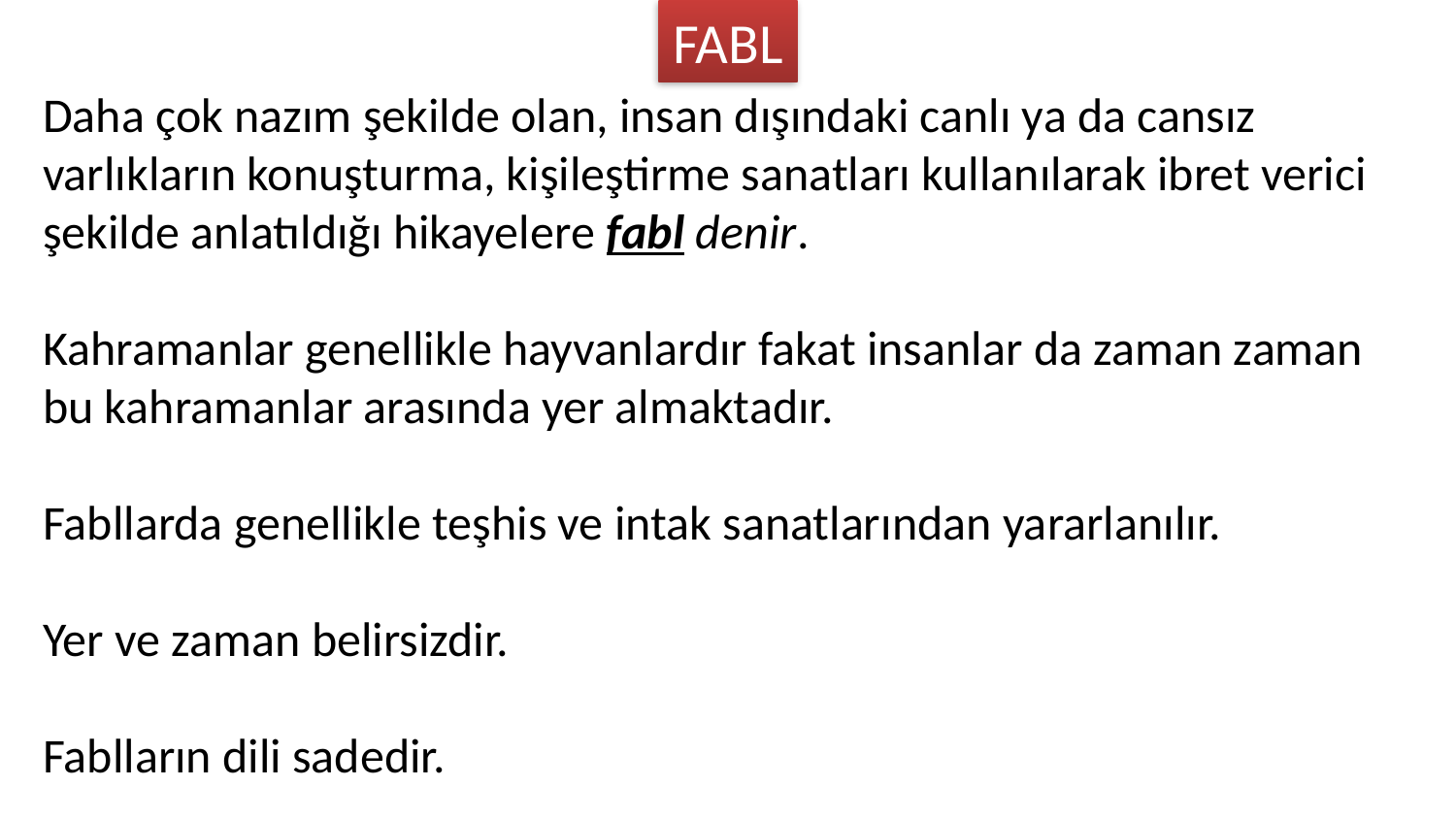

FABL
Daha çok nazım şekilde olan, insan dışındaki canlı ya da cansız varlıkların konuşturma, kişileştirme sanatları kullanılarak ibret verici şekilde anlatıldığı hikayelere fabl denir.

Kahramanlar genellikle hayvanlardır fakat insanlar da zaman zaman bu kahramanlar arasında yer almaktadır.

Fabllarda genellikle teşhis ve intak sanatlarından yararlanılır.

Yer ve zaman belirsizdir.

Fablların dili sadedir.